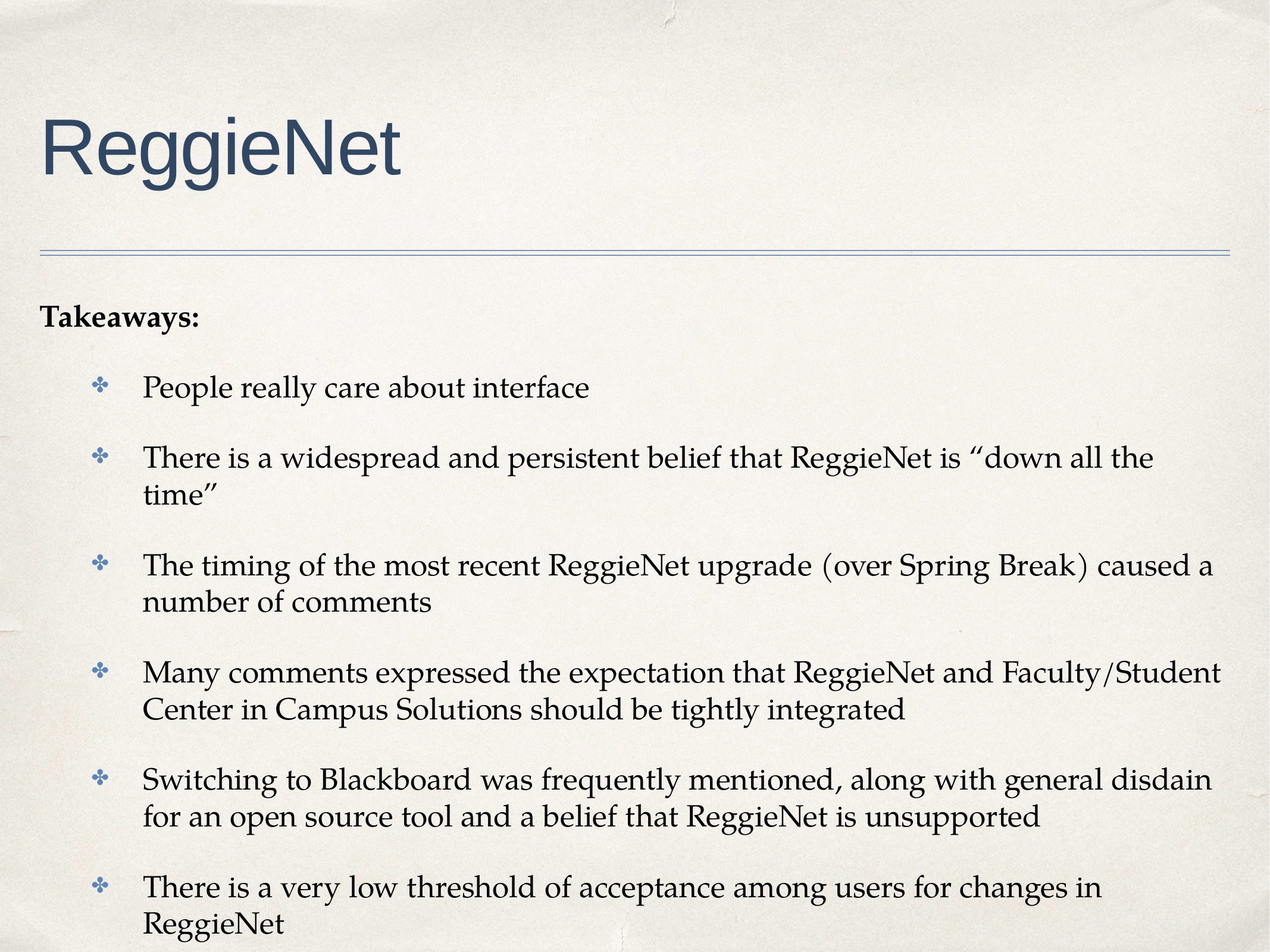

# ReggieNet
Takeaways:
People really care about interface
There is a widespread and persistent belief that ReggieNet is “down all the time”
The timing of the most recent ReggieNet upgrade (over Spring Break) caused a number of comments
Many comments expressed the expectation that ReggieNet and Faculty/Student Center in Campus Solutions should be tightly integrated
Switching to Blackboard was frequently mentioned, along with general disdain for an open source tool and a belief that ReggieNet is unsupported
There is a very low threshold of acceptance among users for changes in ReggieNet